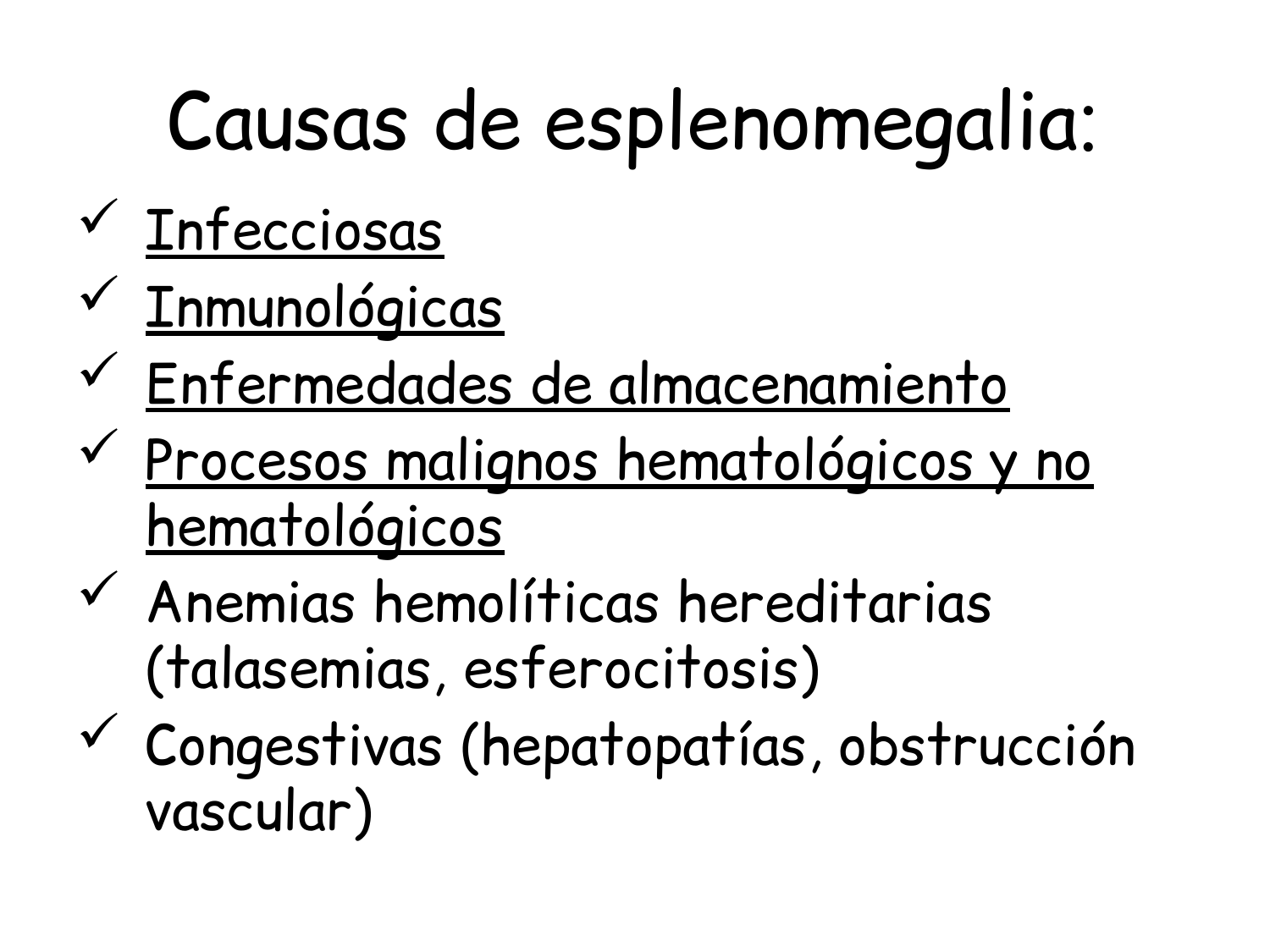

# Causas de esplenomegalia:
Infecciosas
Inmunológicas
Enfermedades de almacenamiento
Procesos malignos hematológicos y no hematológicos
Anemias hemolíticas hereditarias (talasemias, esferocitosis)
Congestivas (hepatopatías, obstrucción vascular)